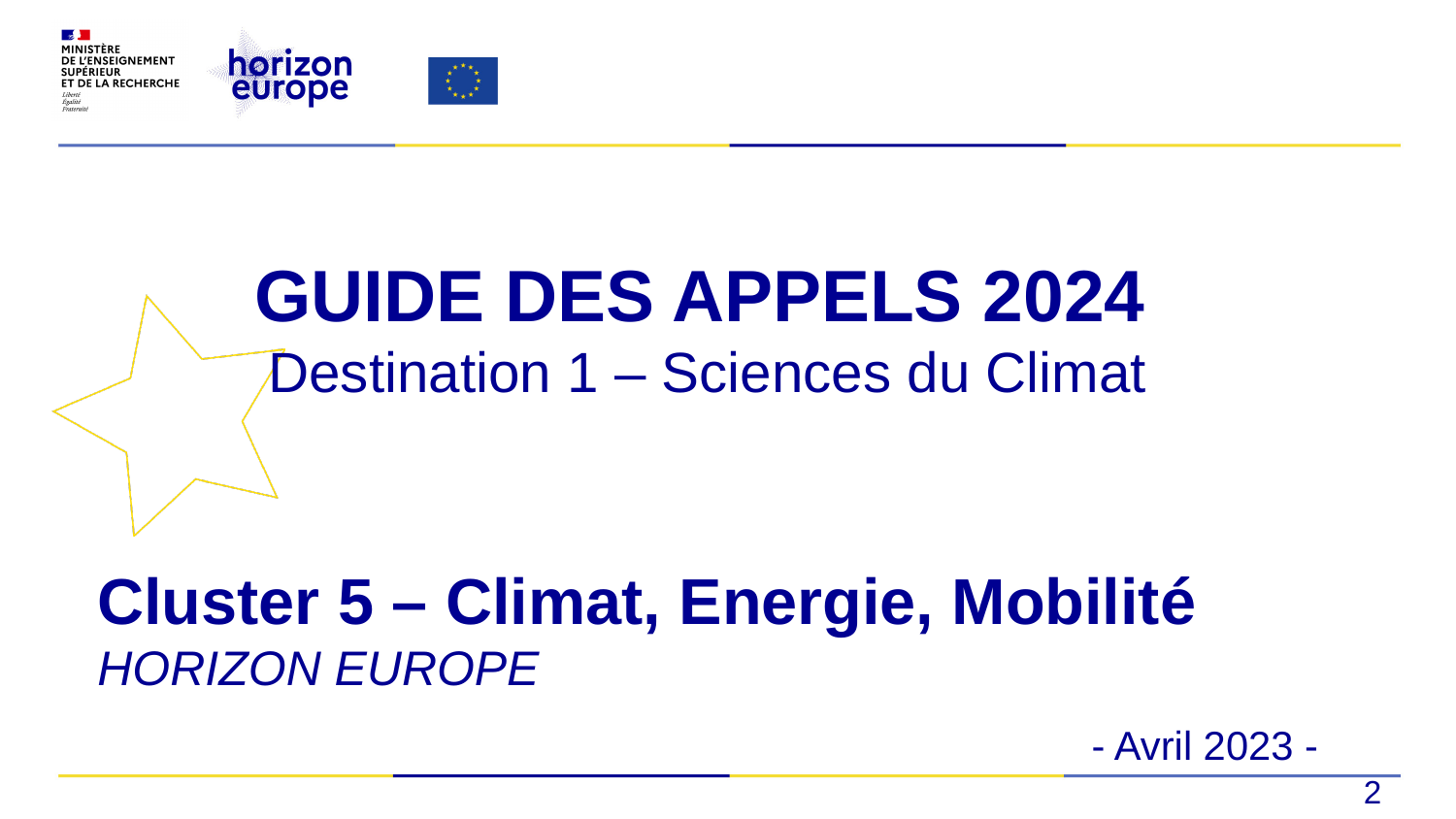

#
GUIDE DES APPELS 2024
Destination 1 – Sciences du Climat

Cluster 5 – Climat, Energie, Mobilité
HORIZON EUROPE
- Avril 2023 -
2